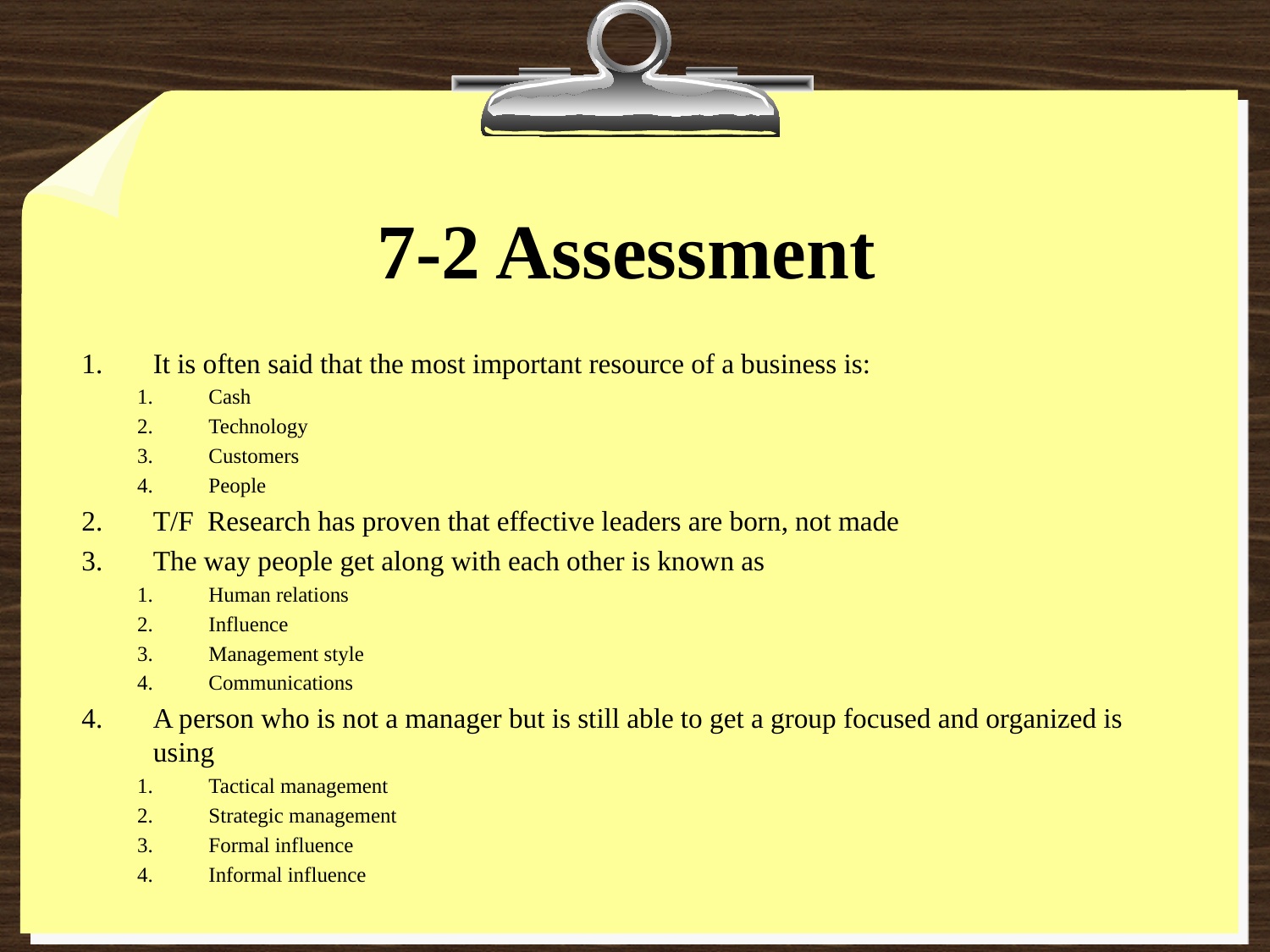

# 7-2 Assessment
It is often said that the most important resource of a business is:
Cash
Technology
Customers
People
T/F  Research has proven that effective leaders are born, not made
The way people get along with each other is known as
Human relations
Influence
Management style
Communications
A person who is not a manager but is still able to get a group focused and organized is using
Tactical management
Strategic management
Formal influence
Informal influence